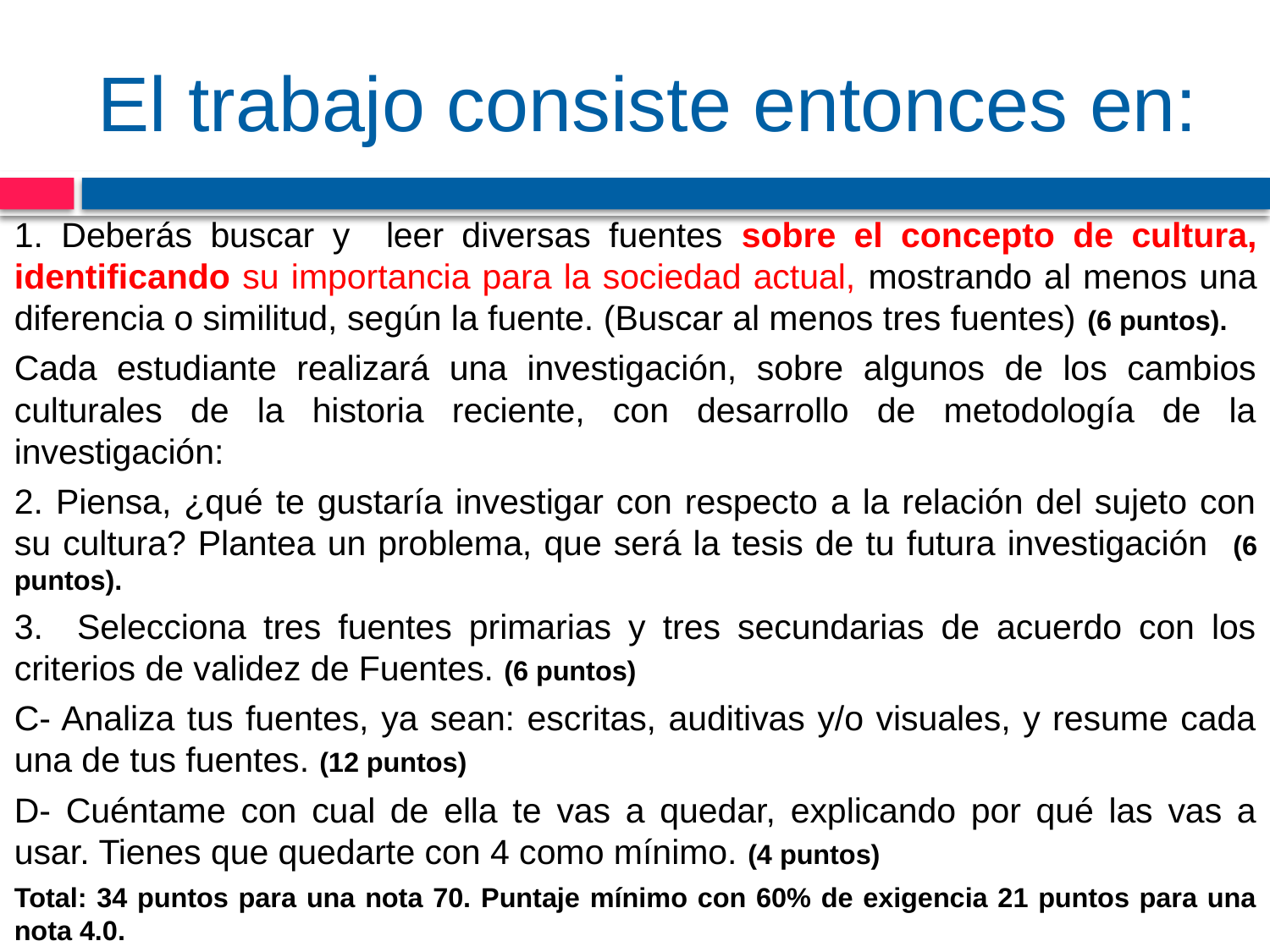

# El trabajo consiste entonces en:
1. Deberás buscar y  leer diversas fuentes sobre el concepto de cultura, identificando su importancia para la sociedad actual, mostrando al menos una diferencia o similitud, según la fuente. (Buscar al menos tres fuentes) (6 puntos).
Cada estudiante realizará una investigación, sobre algunos de los cambios culturales de la historia reciente, con desarrollo de metodología de la investigación:
2. Piensa, ¿qué te gustaría investigar con respecto a la relación del sujeto con su cultura? Plantea un problema, que será la tesis de tu futura investigación  (6 puntos).
3.  Selecciona tres fuentes primarias y tres secundarias de acuerdo con los criterios de validez de Fuentes. (6 puntos)
C- Analiza tus fuentes, ya sean: escritas, auditivas y/o visuales, y resume cada una de tus fuentes. (12 puntos)
D- Cuéntame con cual de ella te vas a quedar, explicando por qué las vas a usar. Tienes que quedarte con 4 como mínimo. (4 puntos)
Total: 34 puntos para una nota 70. Puntaje mínimo con 60% de exigencia 21 puntos para una nota 4.0.